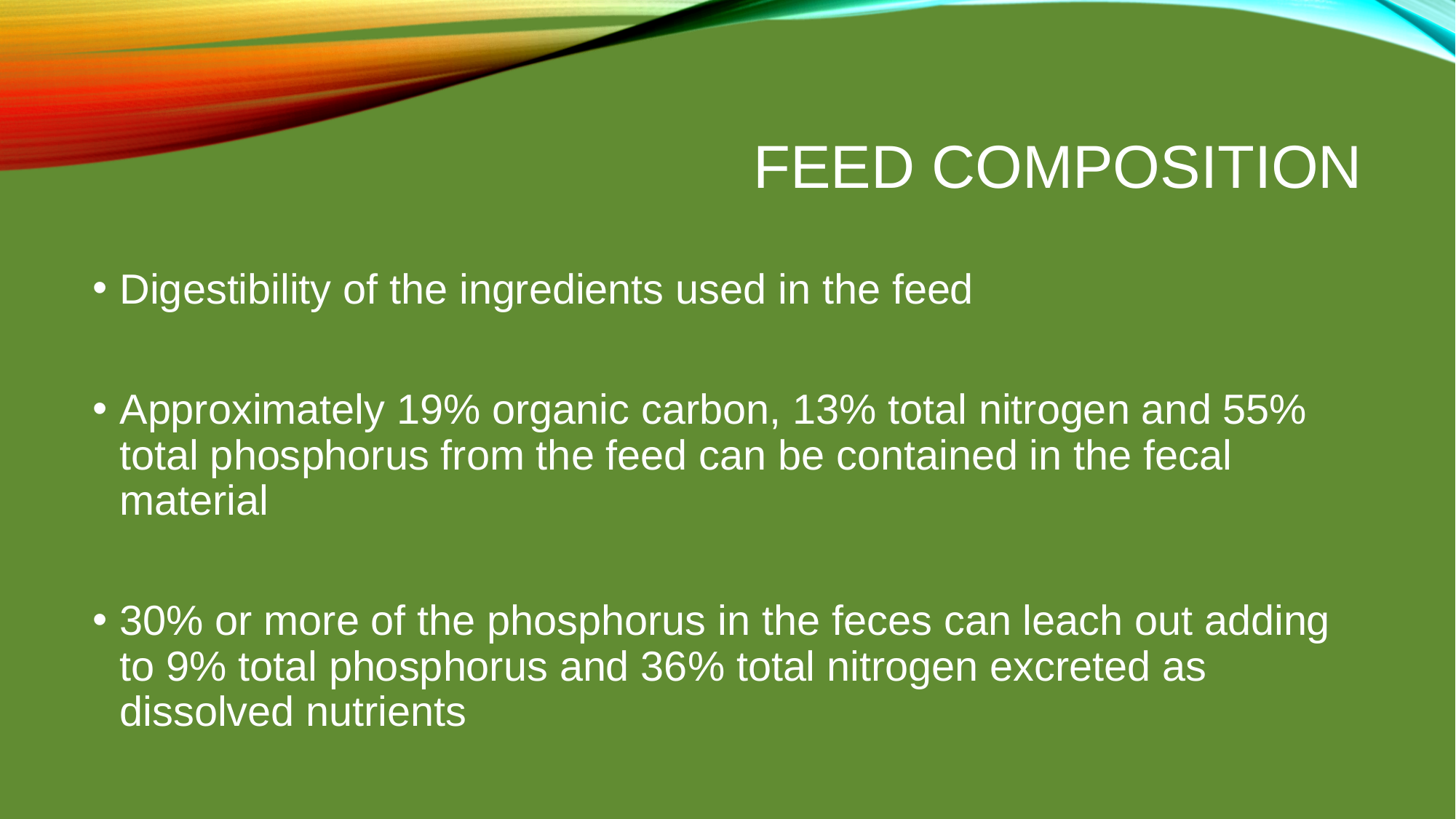

# Feed composition
Digestibility of the ingredients used in the feed

Approximately 19% organic carbon, 13% total nitrogen and 55% total phosphorus from the feed can be contained in the fecal material

30% or more of the phosphorus in the feces can leach out adding to 9% total phosphorus and 36% total nitrogen excreted as dissolved nutrients